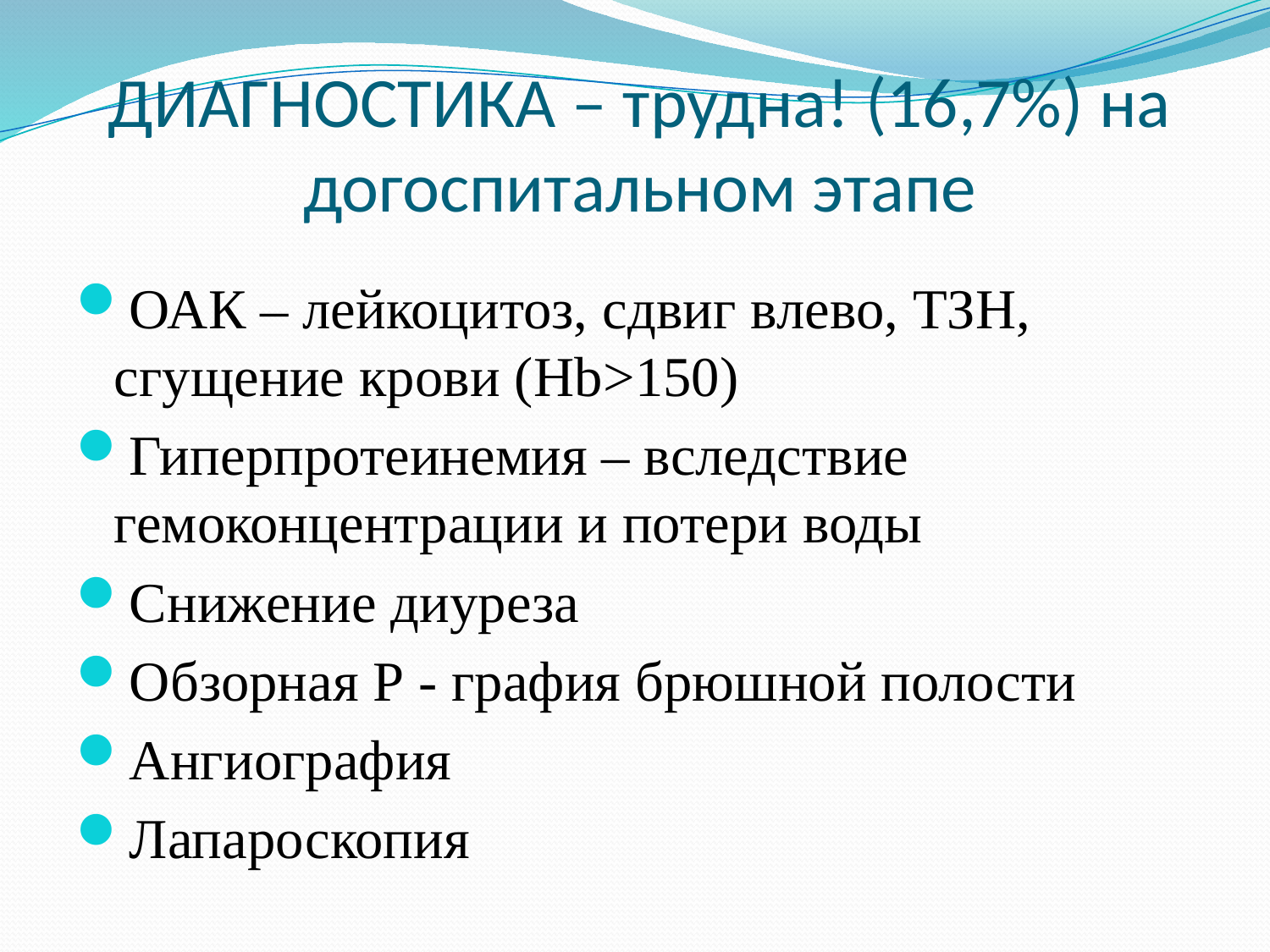

# ДИАГНОСТИКА – трудна! (16,7%) на догоспитальном этапе
ОАК – лейкоцитоз, сдвиг влево, ТЗН, сгущение крови (Hb>150)
Гиперпротеинемия – вследствие гемоконцентрации и потери воды
Снижение диуреза
Обзорная Р - графия брюшной полости
Ангиография
Лапароскопия